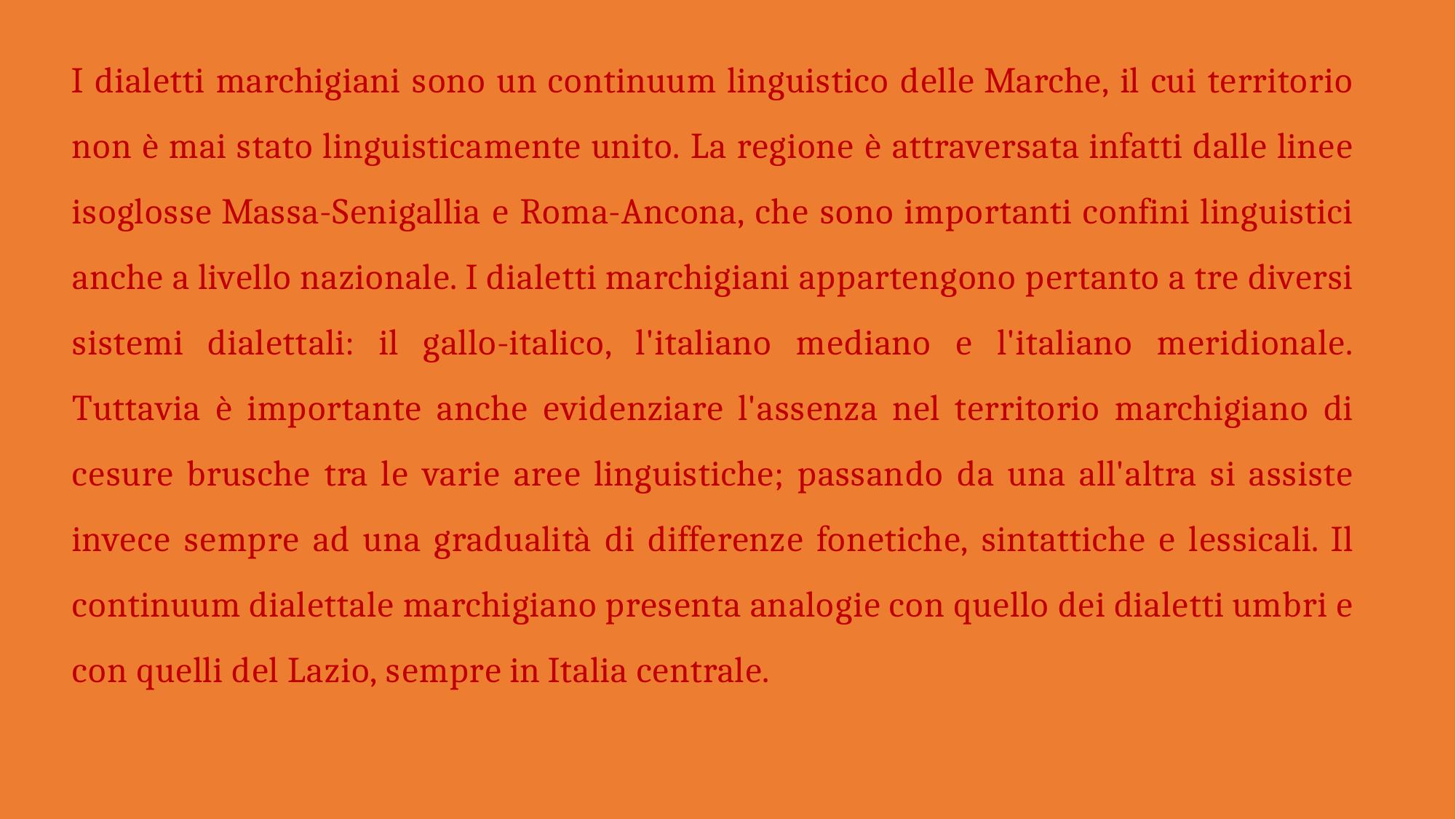

I dialetti marchigiani sono un continuum linguistico delle Marche, il cui territorio non è mai stato linguisticamente unito. La regione è attraversata infatti dalle linee isoglosse Massa-Senigallia e Roma-Ancona, che sono importanti confini linguistici anche a livello nazionale. I dialetti marchigiani appartengono pertanto a tre diversi sistemi dialettali: il gallo-italico, l'italiano mediano e l'italiano meridionale. Tuttavia è importante anche evidenziare l'assenza nel territorio marchigiano di cesure brusche tra le varie aree linguistiche; passando da una all'altra si assiste invece sempre ad una gradualità di differenze fonetiche, sintattiche e lessicali. Il continuum dialettale marchigiano presenta analogie con quello dei dialetti umbri e con quelli del Lazio, sempre in Italia centrale.